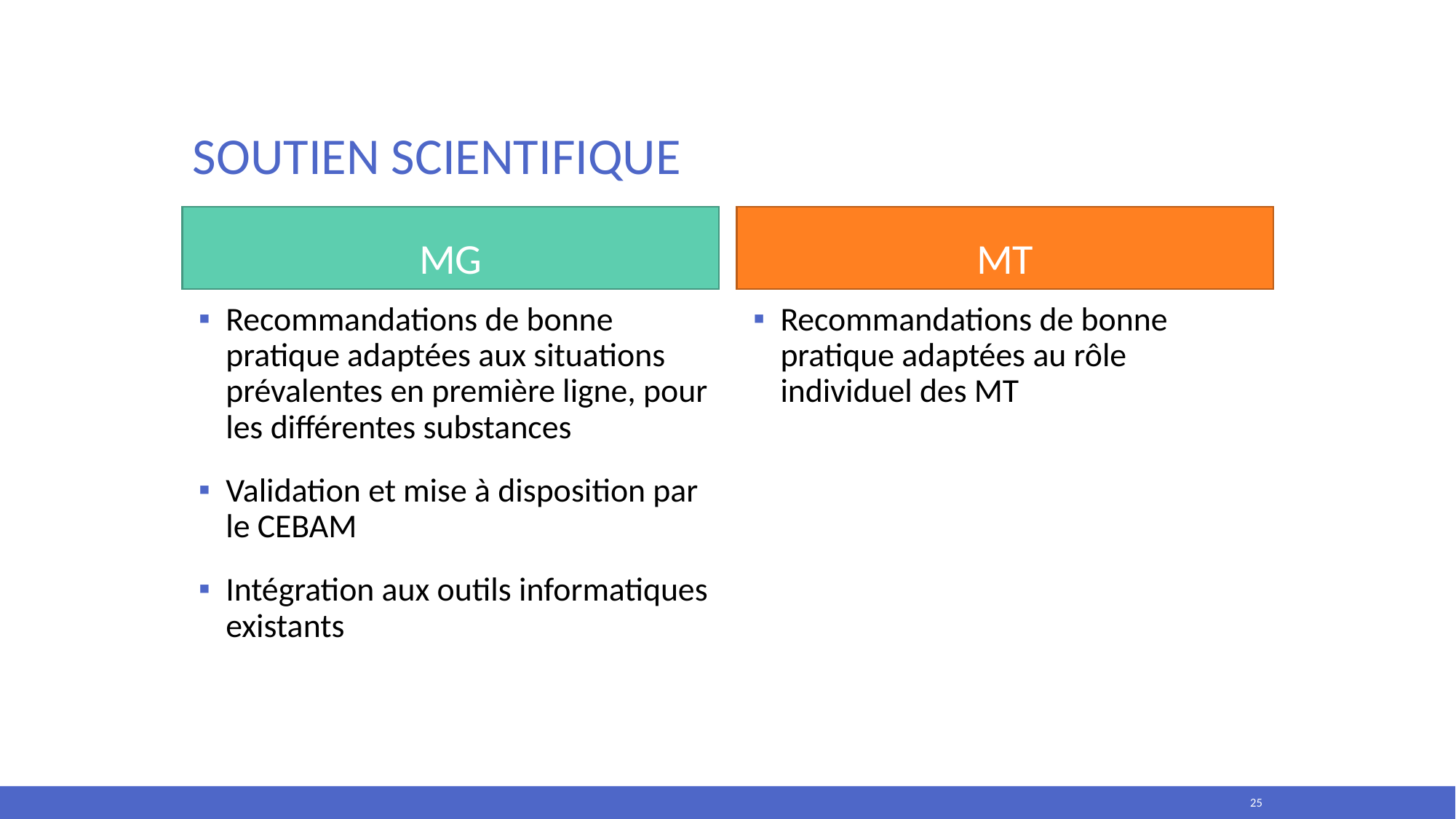

# Soutien scientifique
MG
MT
Recommandations de bonne pratique adaptées aux situations prévalentes en première ligne, pour les différentes substances
Validation et mise à disposition par le CEBAM
Intégration aux outils informatiques existants

Recommandations de bonne pratique adaptées au rôle individuel des MT
25